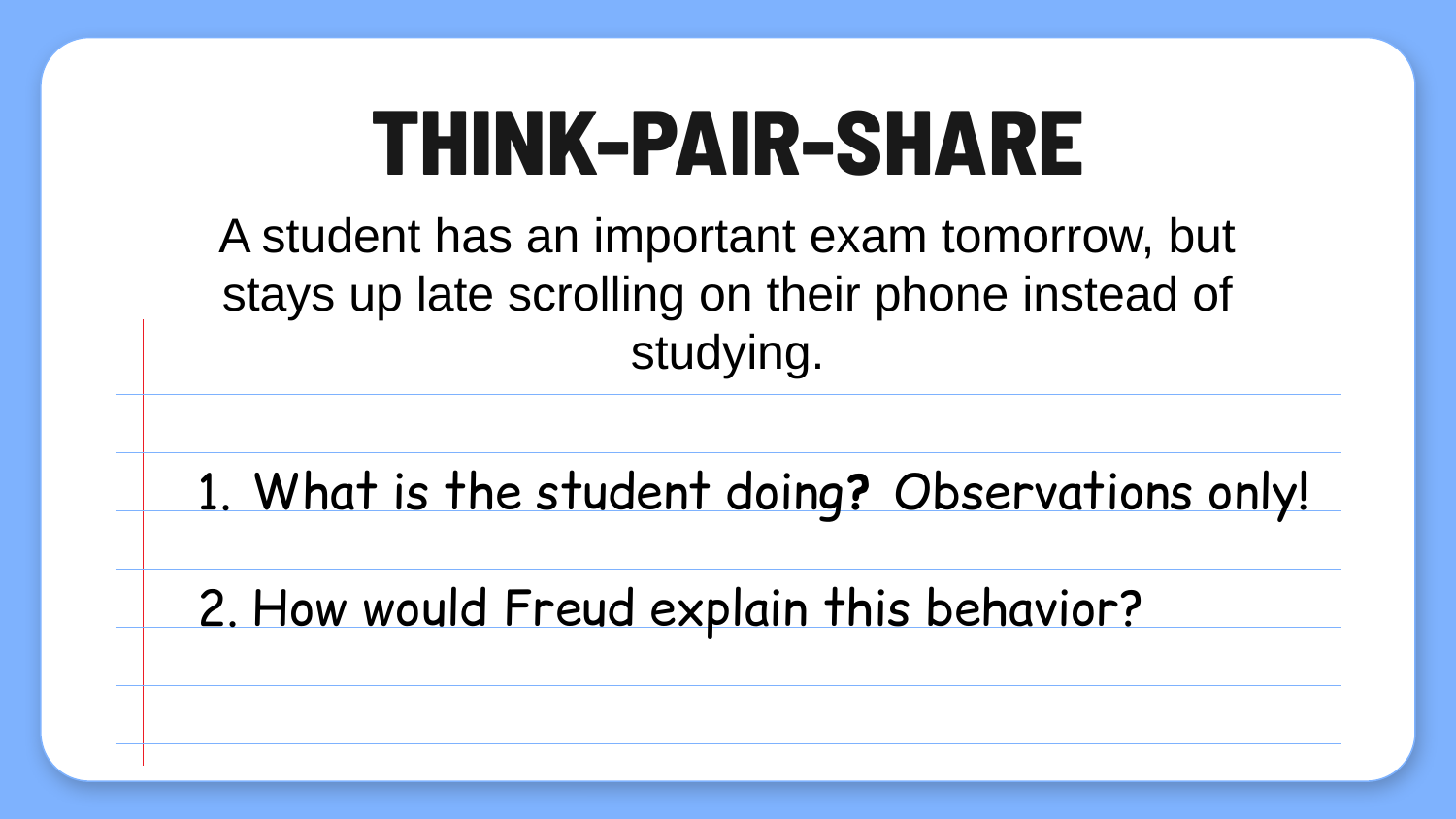

# THINK-PAIR-SHARE

A student has an important exam tomorrow, but stays up late scrolling on their phone instead of studying.
What is the student doing? Observations only!

How would Freud explain this behavior?